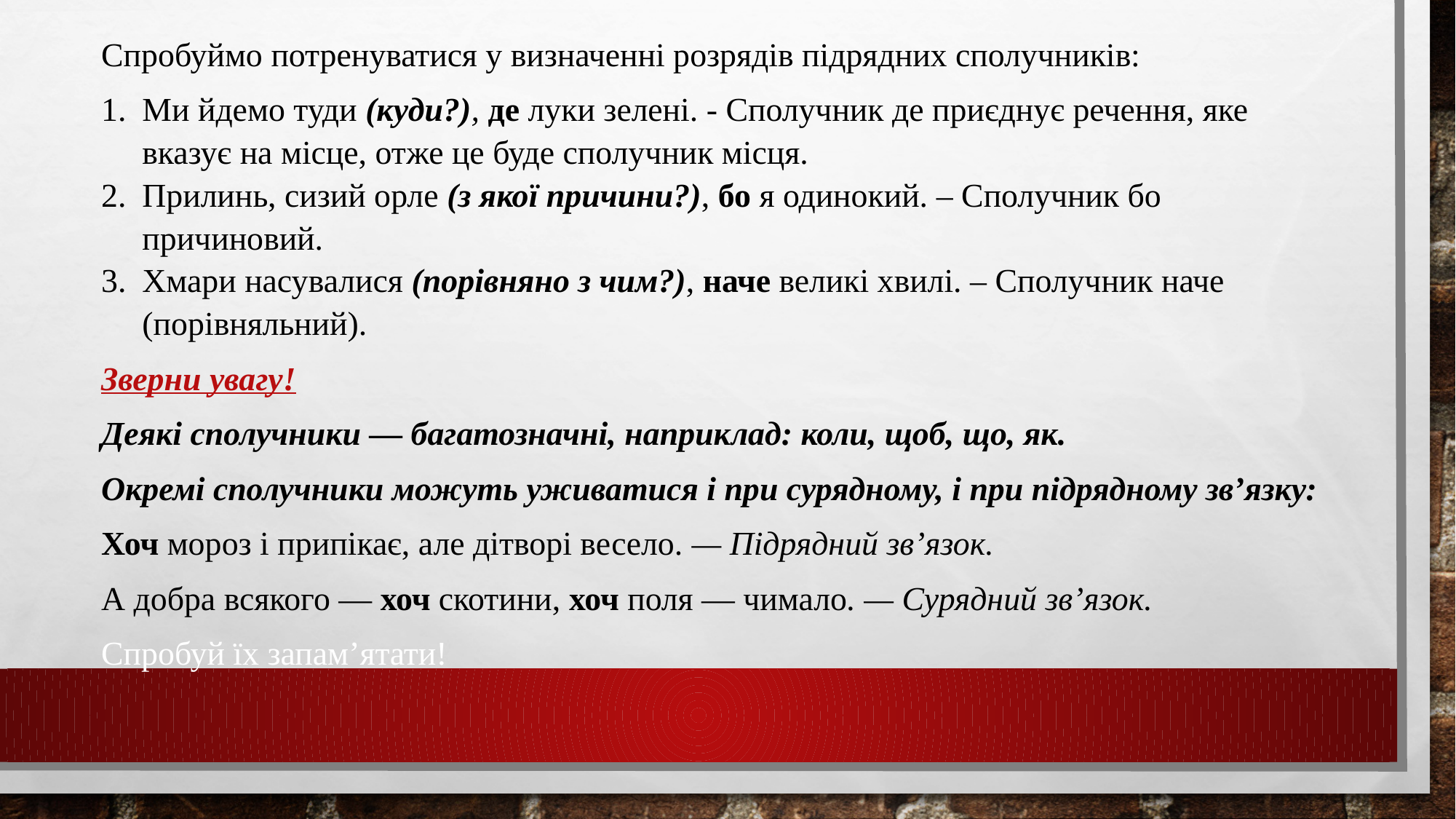

Спробуймо потренуватися у визначенні розрядів підрядних сполучників:
Ми йдемо туди (куди?), де луки зелені. - Сполучник де приєднує речення, яке вказує на місце, отже це буде сполучник місця.
Прилинь, сизий орле (з якої причини?), бо я одинокий. – Сполучник бо причиновий.
Хмари насувалися (порівняно з чим?), наче великі хвилі. – Сполучник наче (порівняльний).
Зверни увагу!
Деякі сполучники — багатозначні, наприклад: коли, щоб, що, як.
Окремі сполучники можуть уживатися і при сурядному, і при підрядному зв’язку:
Хоч мороз і припікає, але дітворі весело. — Підрядний зв’язок.
А добра всякого — хоч скотини, хоч поля — чимало. — Сурядний зв’язок.
Спробуй їх запам’ятати!